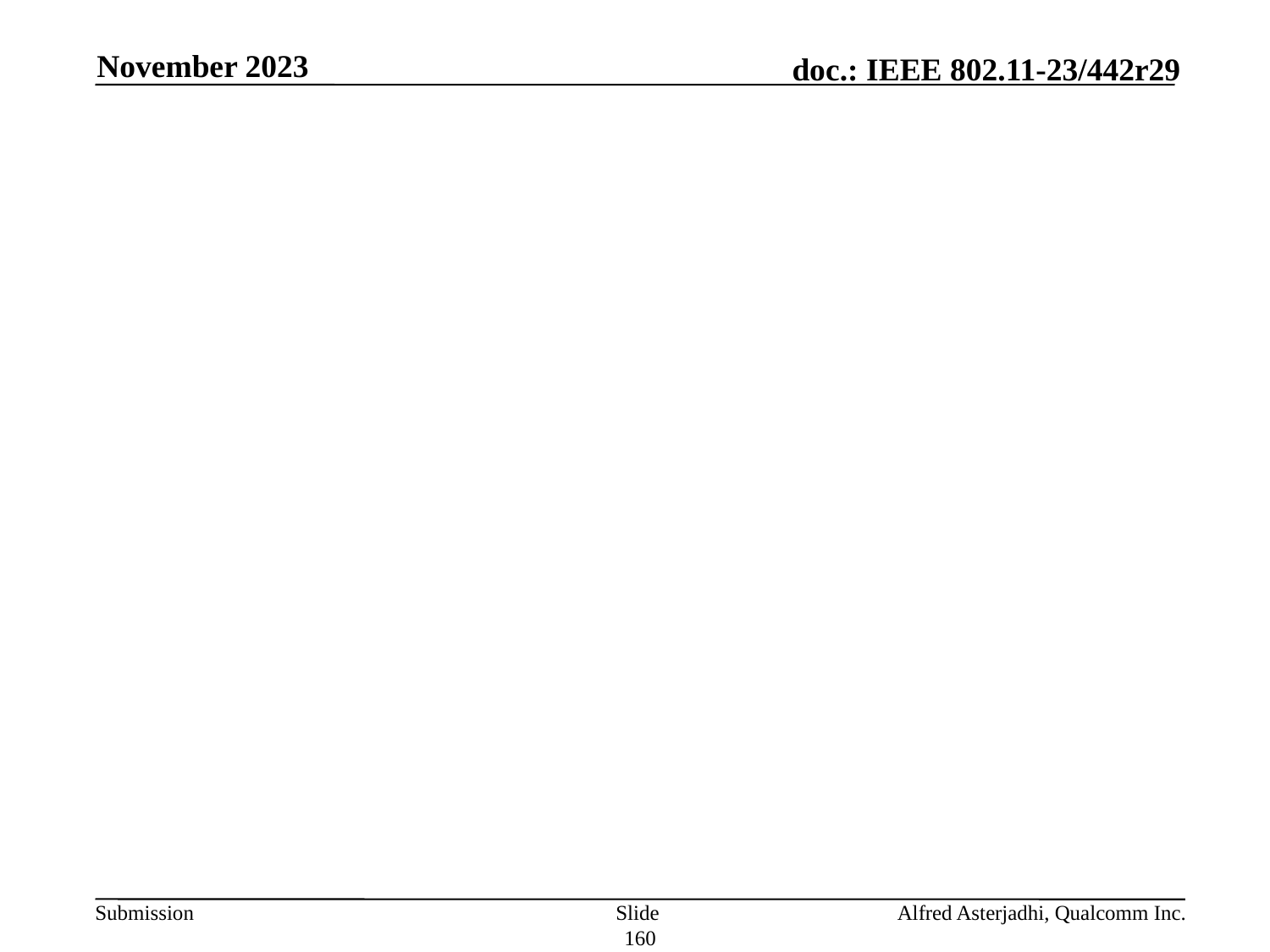

November 2023
#

Slide 160
Alfred Asterjadhi, Qualcomm Inc.